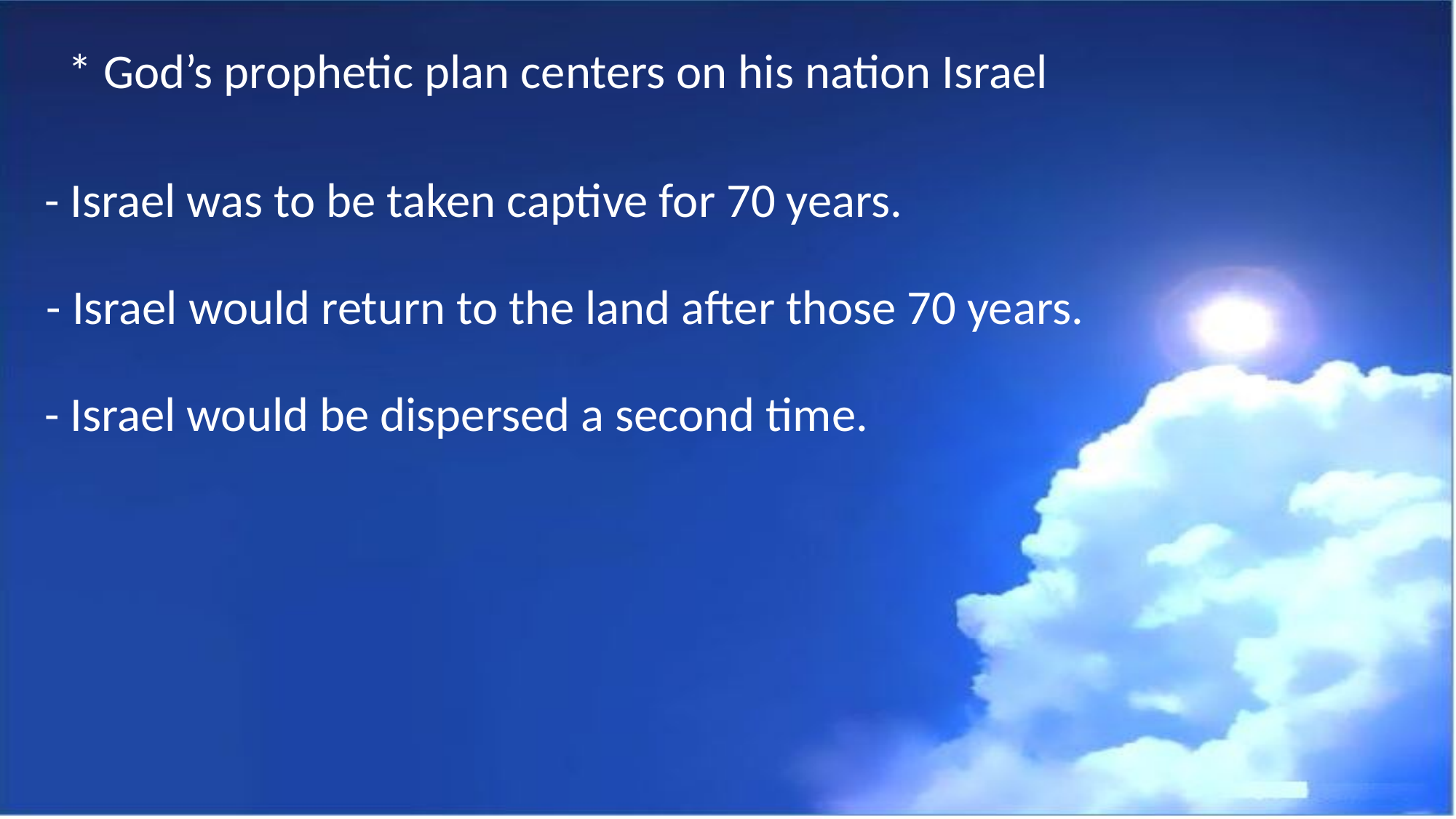

* God’s prophetic plan centers on his nation Israel
- Israel was to be taken captive for 70 years.
- Israel would return to the land after those 70 years.
- Israel would be dispersed a second time.